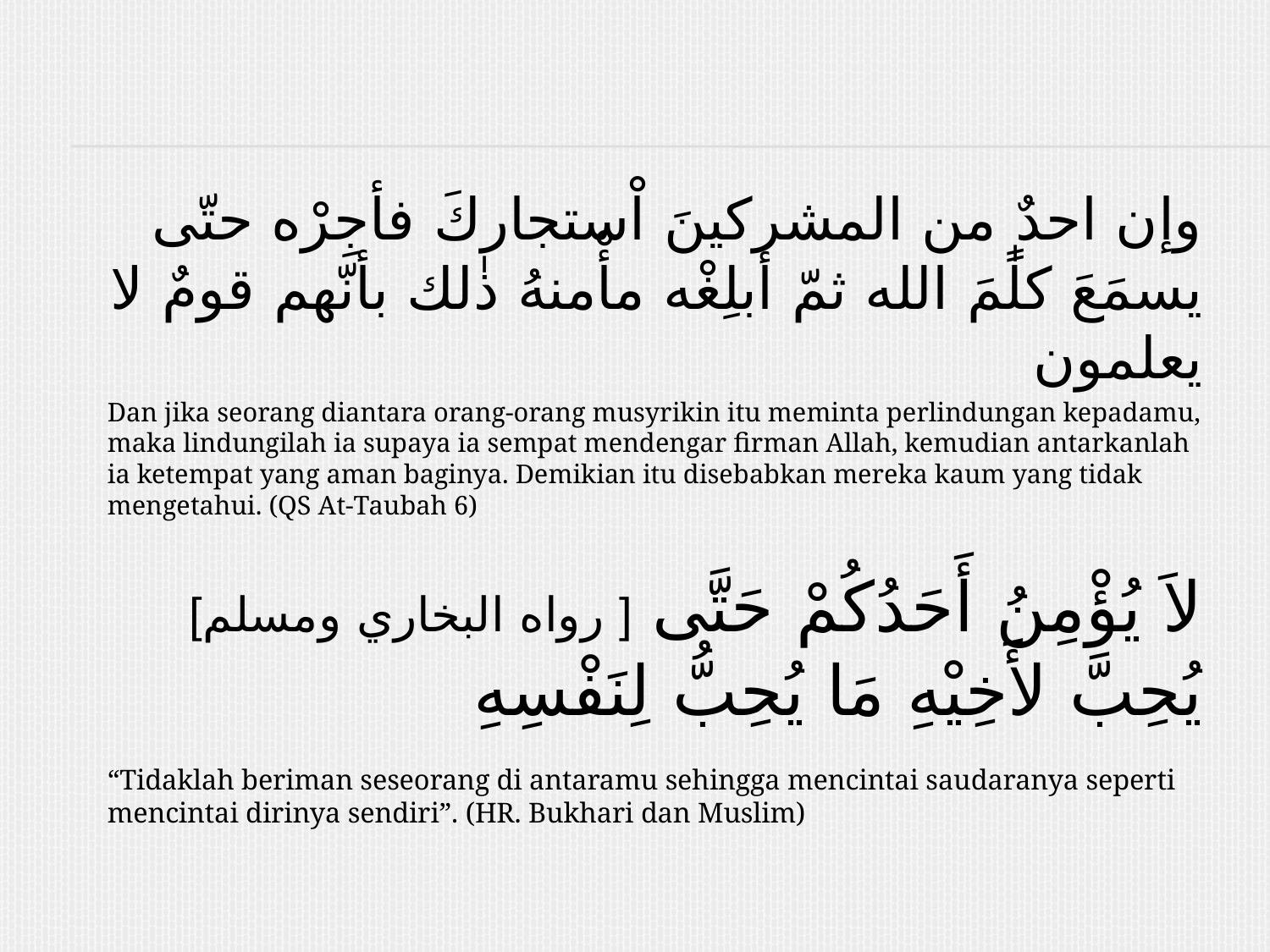

وإن احدٌ من المشركينَ اْستجاركَ فأجِرْه حتّى يسمَعَ كلًٰمَ الله ثمّ أبلِغْه مأْمنهُ ذٰلك بأنّهم قومٌ لا يعلمون
Dan jika seorang diantara orang-orang musyrikin itu meminta perlindungan kepadamu, maka lindungilah ia supaya ia sempat mendengar firman Allah, kemudian antarkanlah ia ketempat yang aman baginya. Demikian itu disebabkan mereka kaum yang tidak mengetahui. (QS At-Taubah 6)

 [رواه البخاري ومسلم ] لاَ يُؤْمِنُ أَحَدُكُمْ حَتَّى يُحِبَّ لأَخِيْهِ مَا يُحِبُّ لِنَفْسِهِ

“Tidaklah beriman seseorang di antaramu sehingga mencintai saudaranya seperti mencintai dirinya sendiri”. (HR. Bukhari dan Muslim)